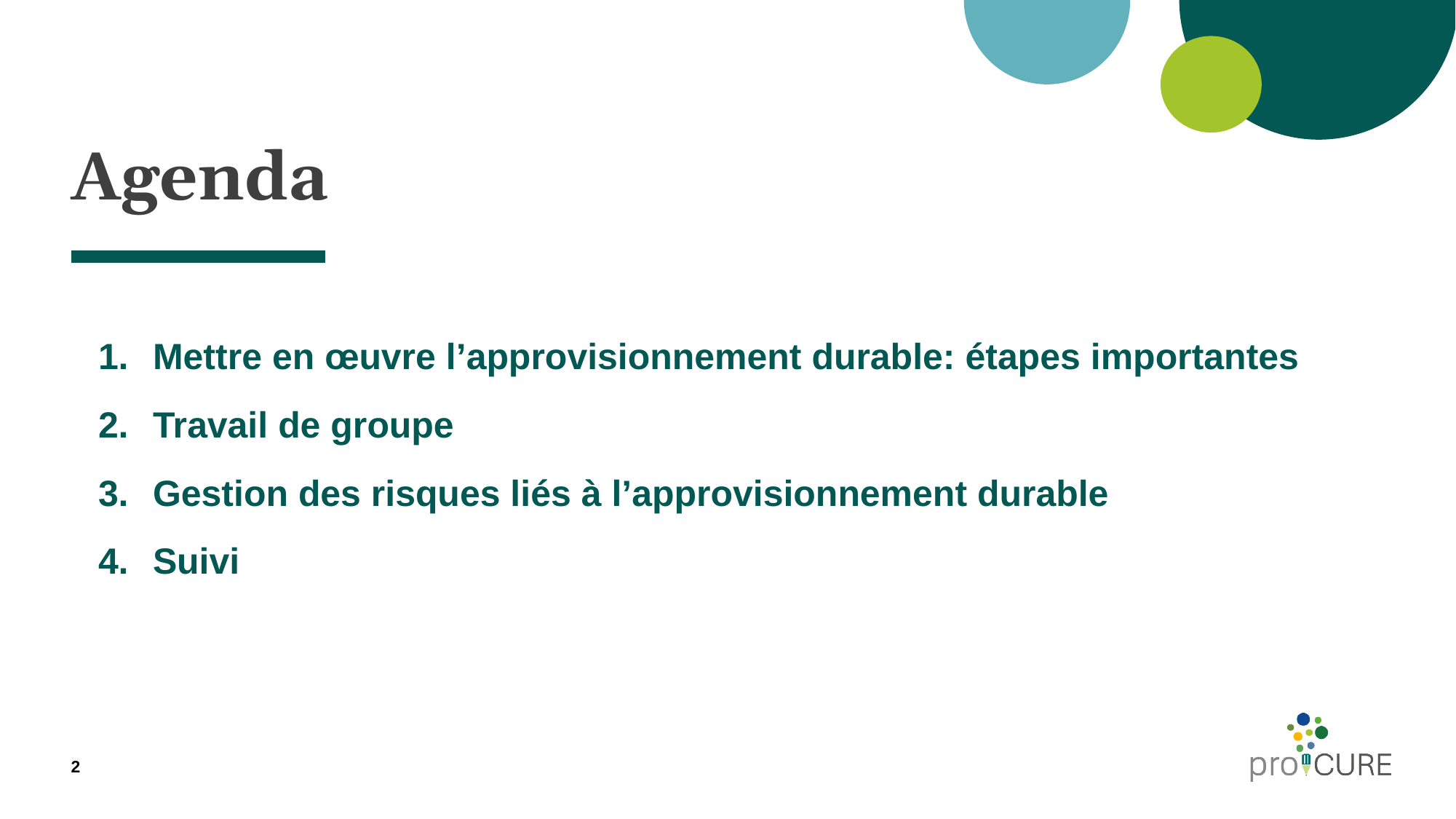

# Agenda
Mettre en œuvre l’approvisionnement durable: étapes importantes
Travail de groupe
Gestion des risques liés à l’approvisionnement durable
Suivi

2